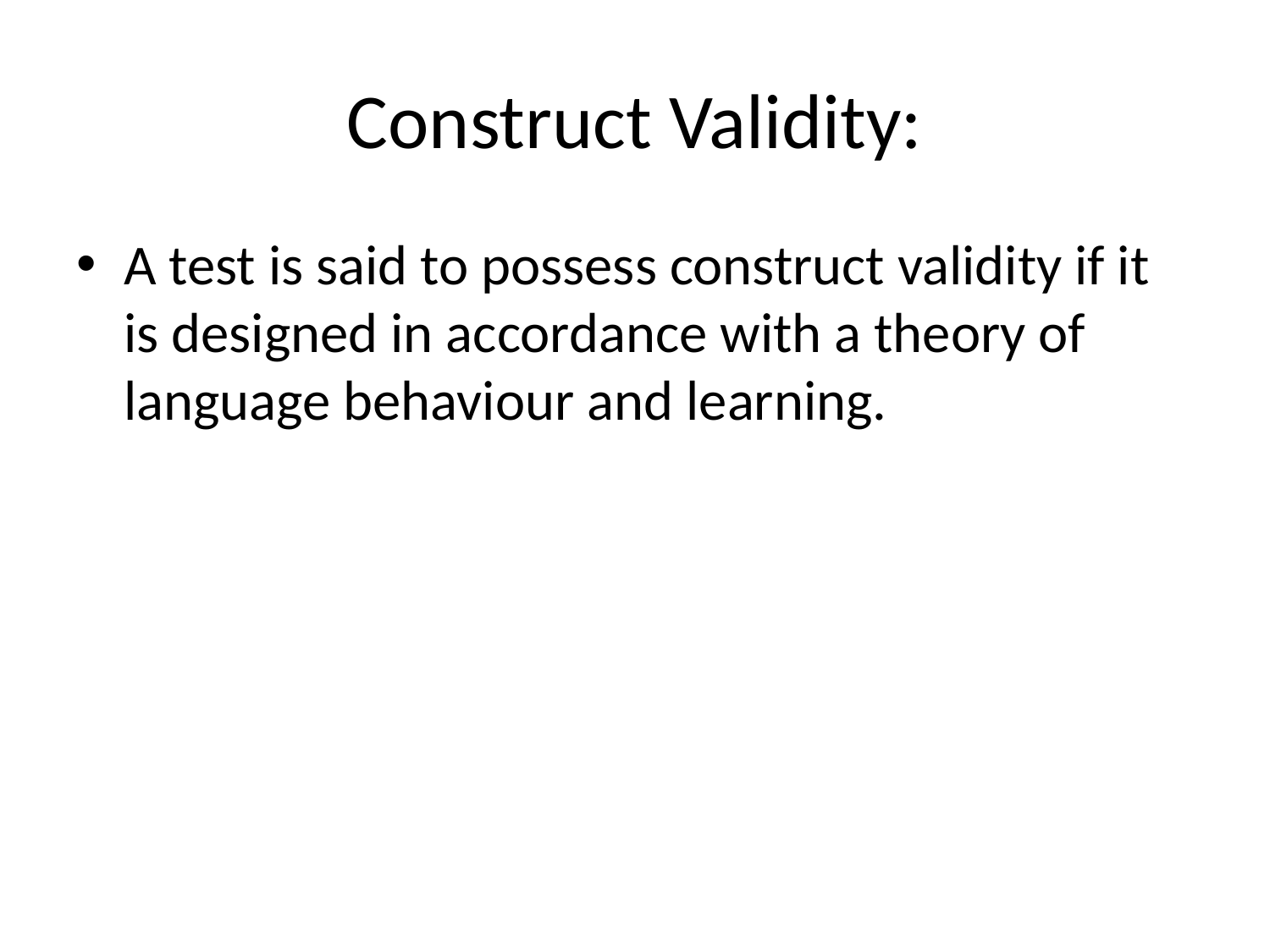

# Construct Validity:
A test is said to possess construct validity if it is designed in accordance with a theory of language behaviour and learning.